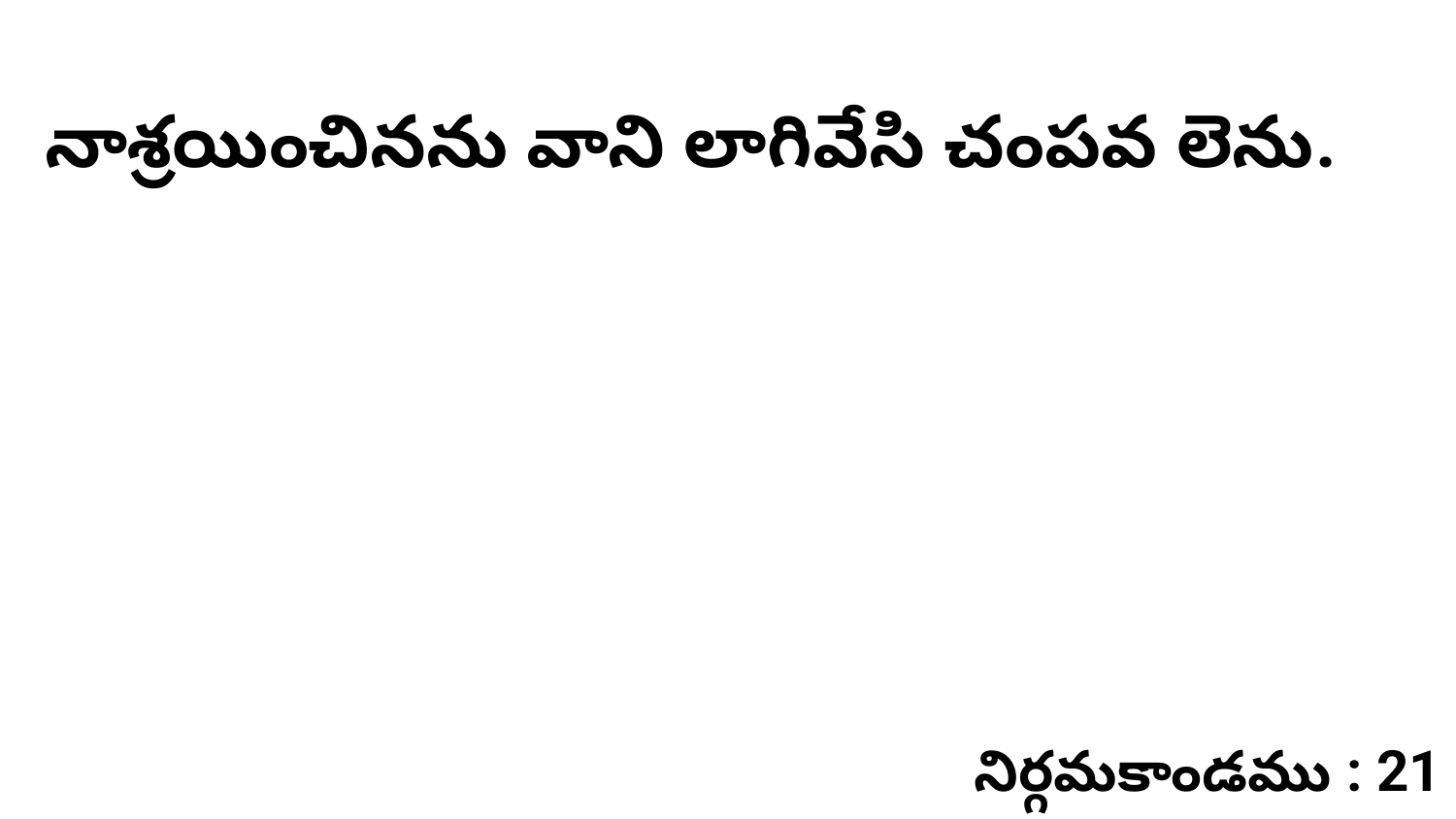

నాశ్రయించినను వాని లాగివేసి చంపవ లెను.
నిర్గమకాండము : 21